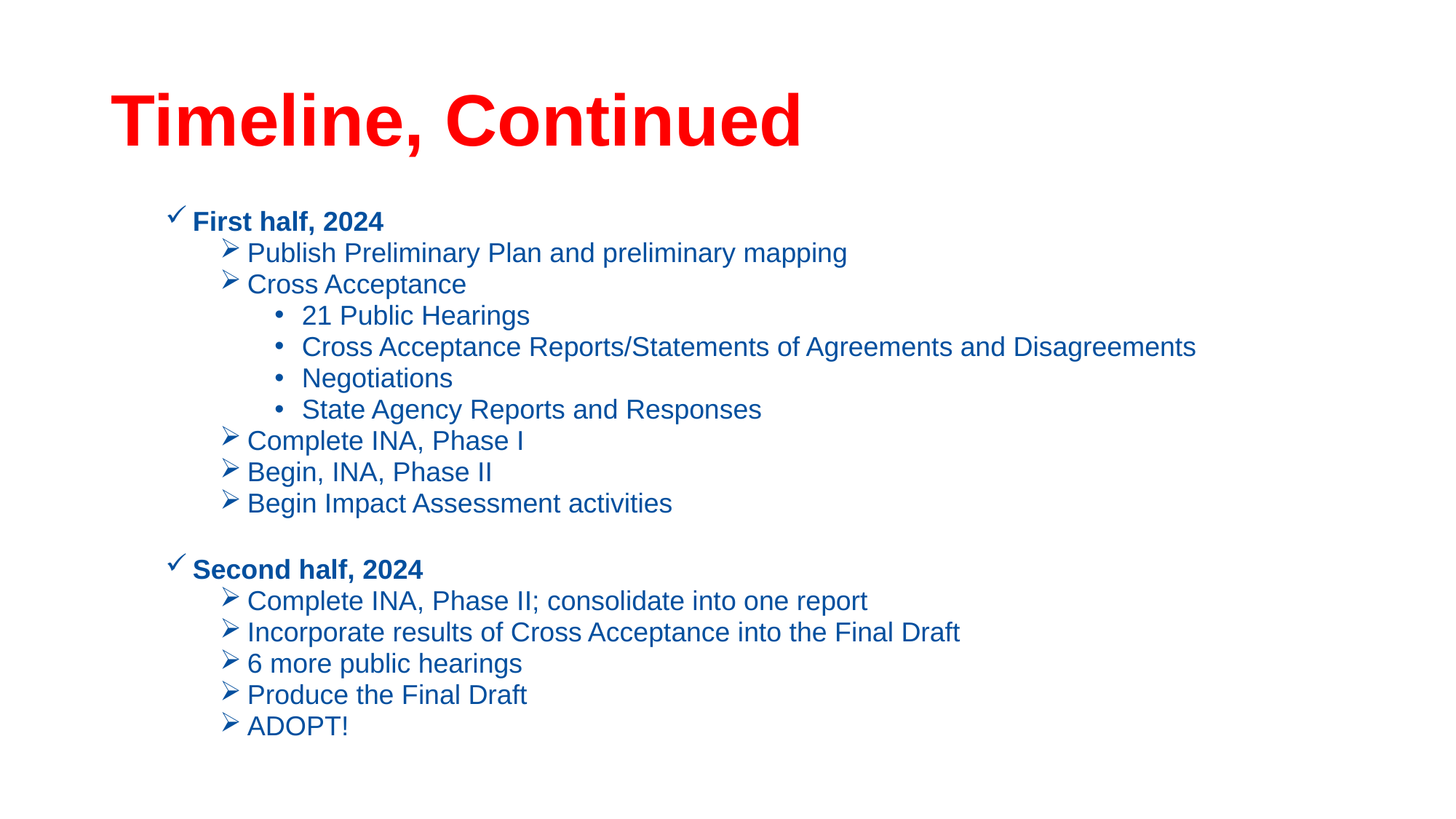

# Timeline, Continued
First half, 2024
Publish Preliminary Plan and preliminary mapping
Cross Acceptance
21 Public Hearings
Cross Acceptance Reports/Statements of Agreements and Disagreements
Negotiations
State Agency Reports and Responses
Complete INA, Phase I
Begin, INA, Phase II
Begin Impact Assessment activities

Second half, 2024
Complete INA, Phase II; consolidate into one report
Incorporate results of Cross Acceptance into the Final Draft
6 more public hearings
Produce the Final Draft
ADOPT!